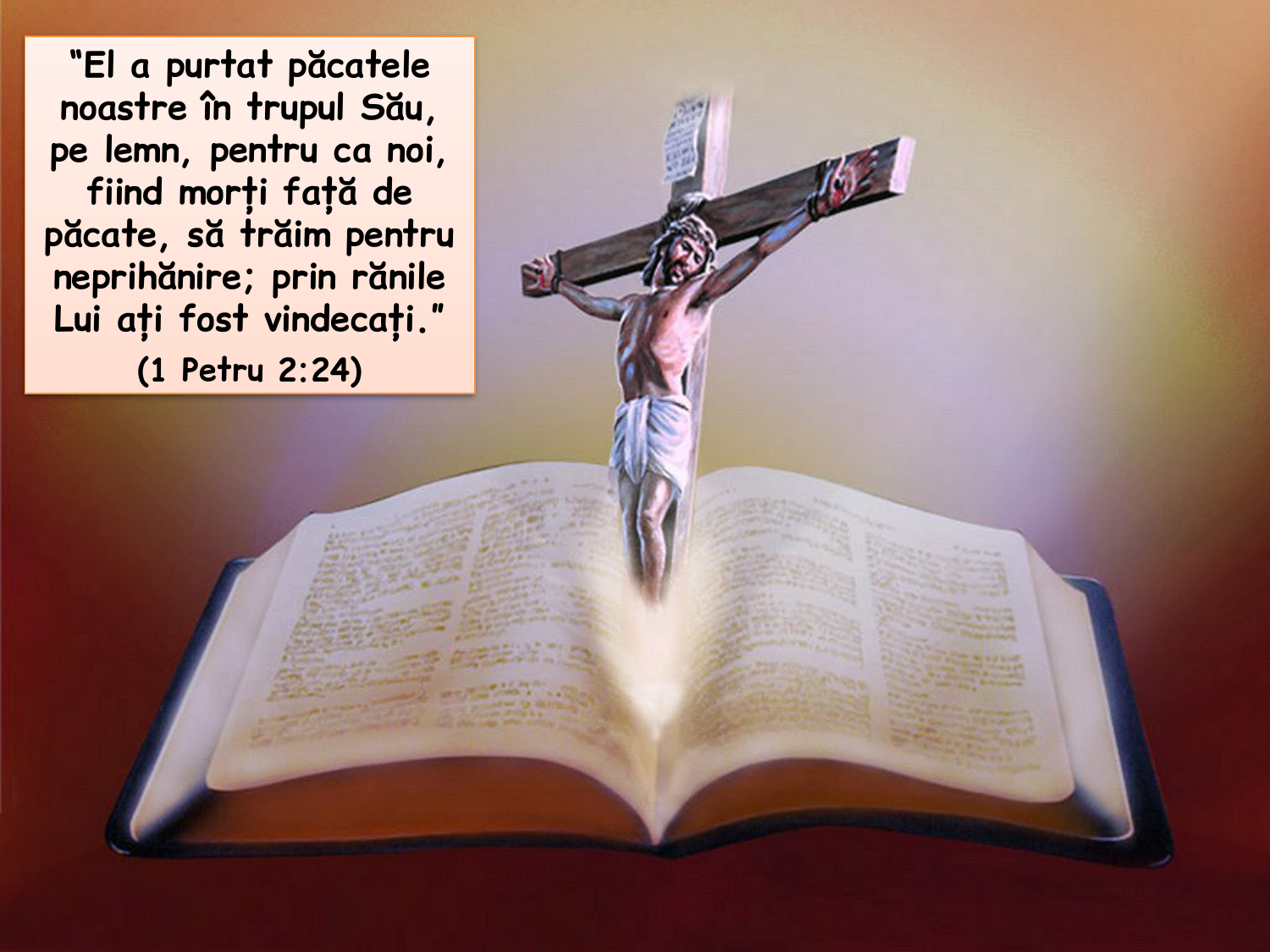

“El a purtat păcatele noastre în trupul Său, pe lemn, pentru ca noi, fiind morţi faţă de păcate, să trăim pentru neprihănire; prin rănile Lui aţi fost vindecaţi.”
(1 Petru 2:24)